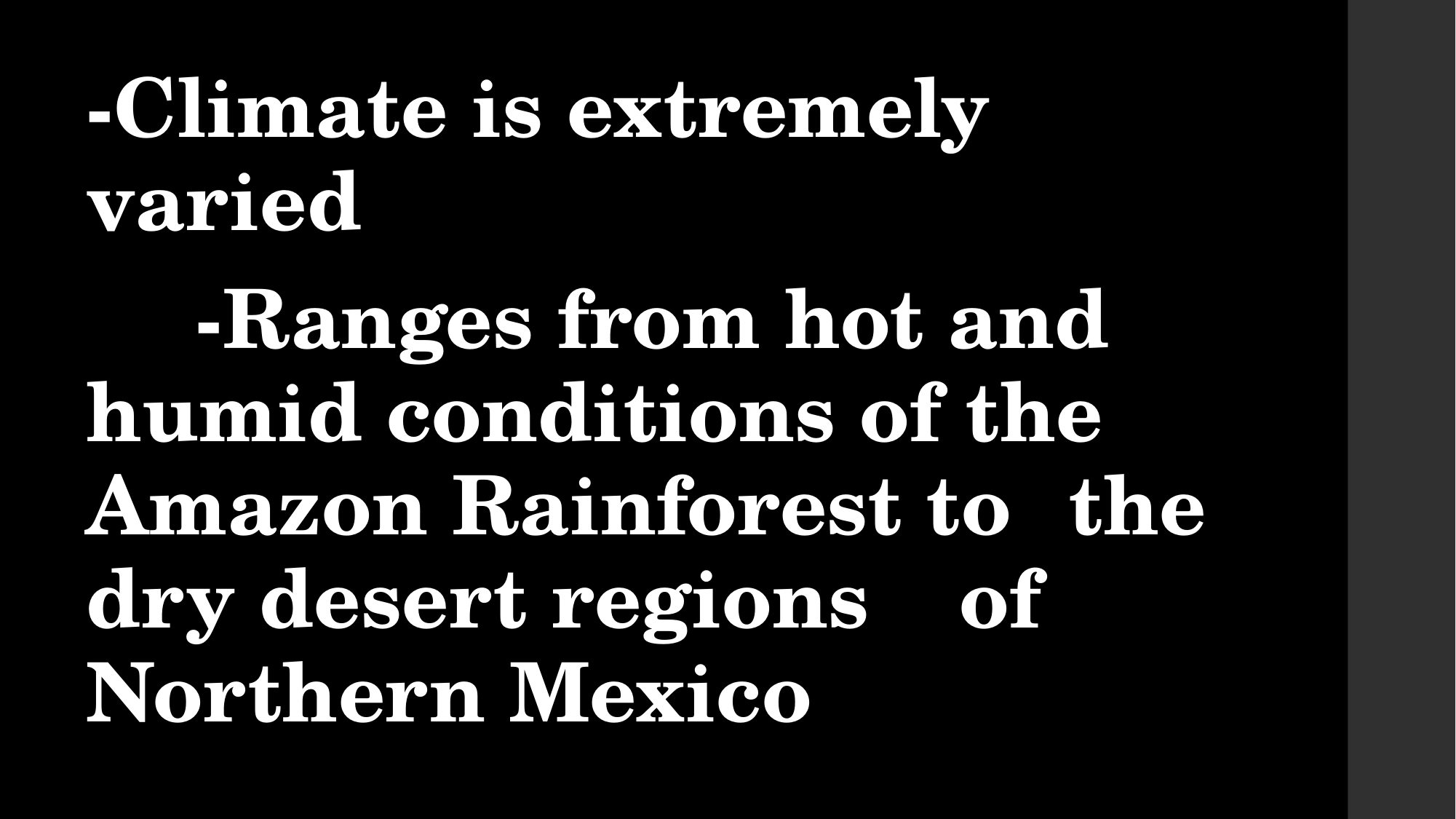

-Climate is extremely varied
	-Ranges from hot and 	humid conditions of the 	Amazon Rainforest to 	the dry desert regions 	of Northern Mexico